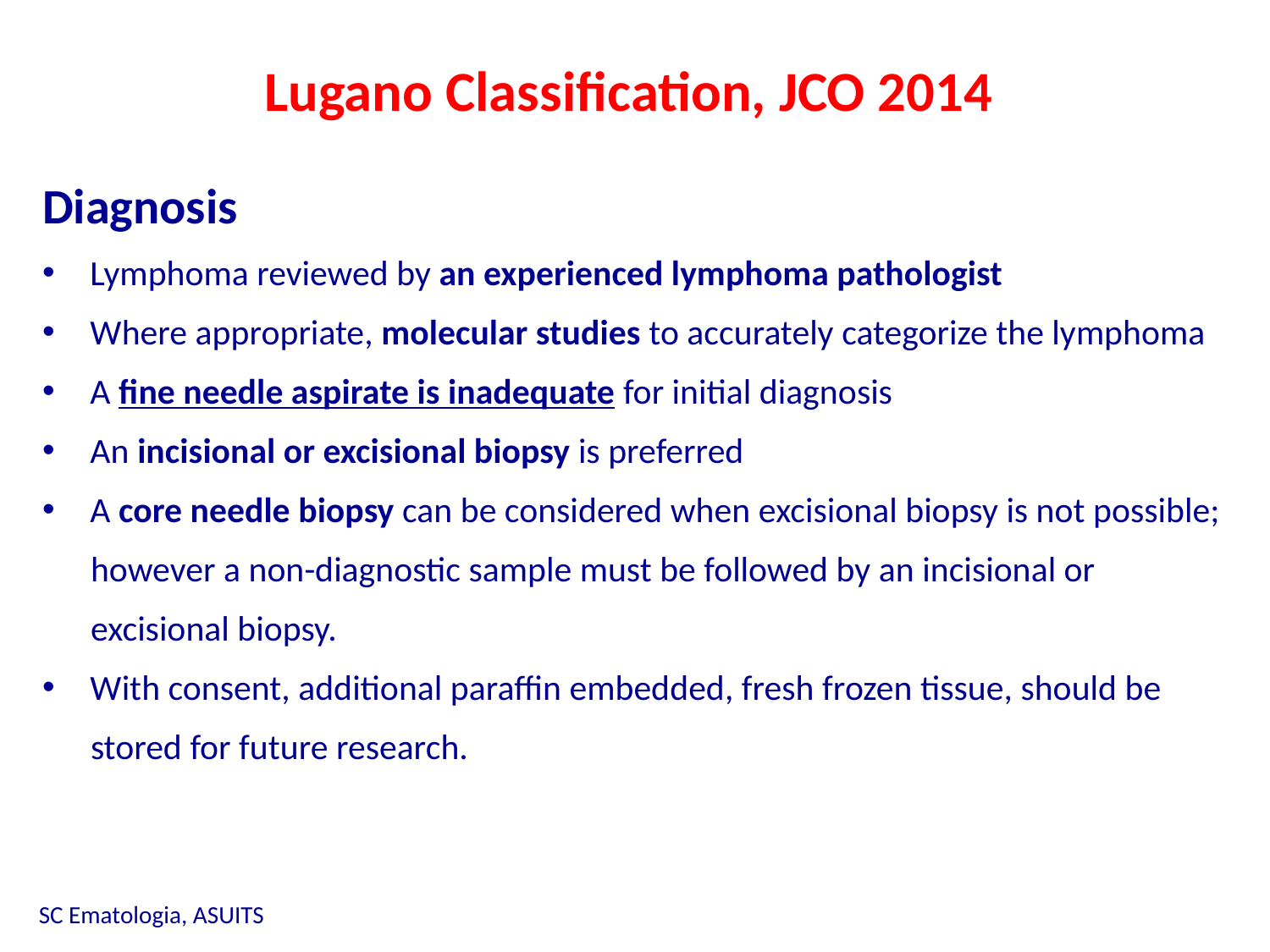

Lugano Classification, JCO 2014
Diagnosis
Lymphoma reviewed by an experienced lymphoma pathologist
Where appropriate, molecular studies to accurately categorize the lymphoma
A fine needle aspirate is inadequate for initial diagnosis
An incisional or excisional biopsy is preferred
A core needle biopsy can be considered when excisional biopsy is not possible;
      however a non-diagnostic sample must be followed by an incisional or
      excisional biopsy.
With consent, additional paraffin embedded, fresh frozen tissue, should be
      stored for future research.

SC Ematologia, ASUITS